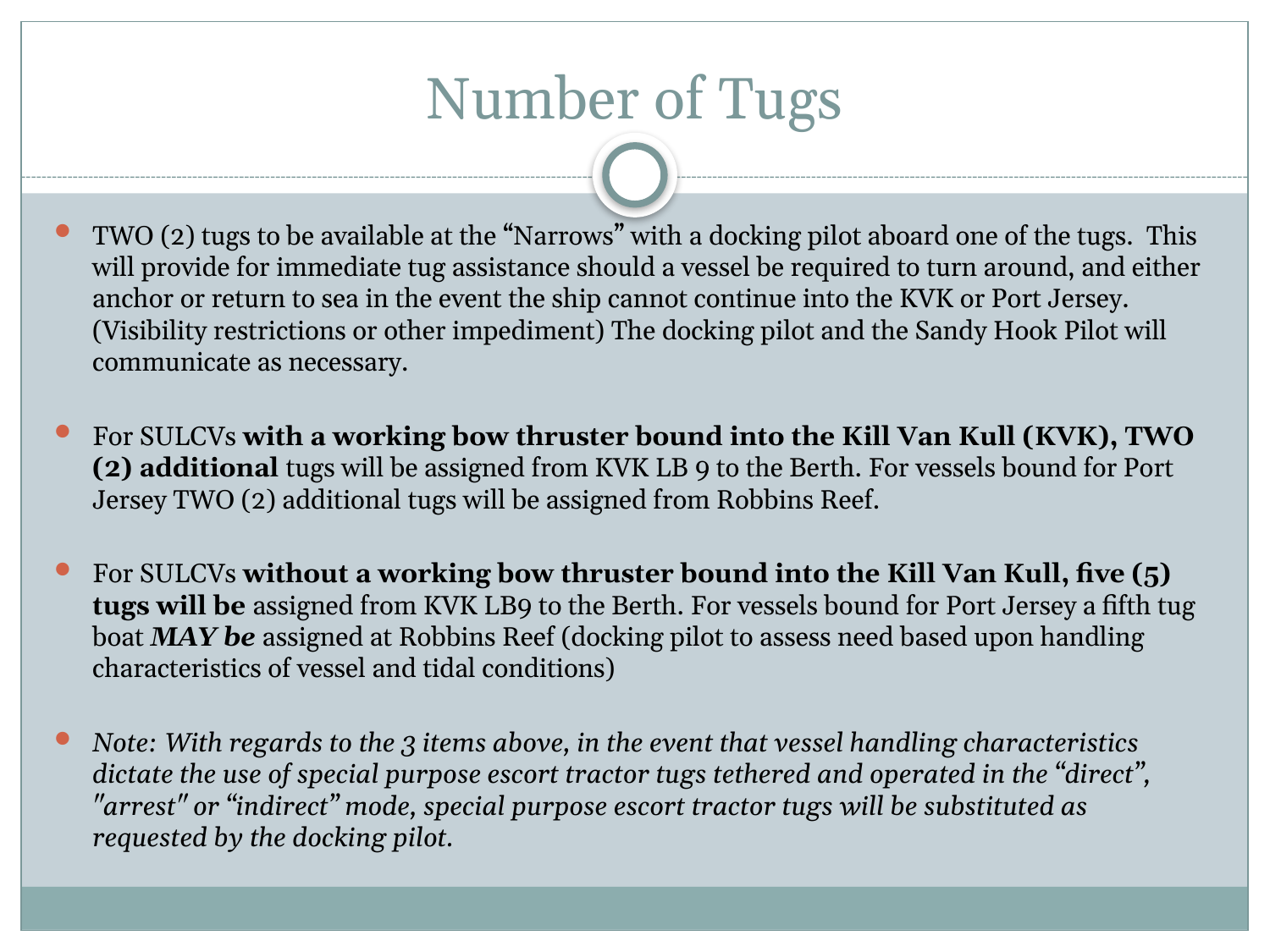

# Number of Tugs
TWO (2) tugs to be available at the “Narrows” with a docking pilot aboard one of the tugs.  This will provide for immediate tug assistance should a vessel be required to turn around, and either anchor or return to sea in the event the ship cannot continue into the KVK or Port Jersey. (Visibility restrictions or other impediment) The docking pilot and the Sandy Hook Pilot will communicate as necessary.

For SULCVs with a working bow thruster bound into the Kill Van Kull (KVK), TWO (2) additional tugs will be assigned from KVK LB 9 to the Berth. For vessels bound for Port Jersey TWO (2) additional tugs will be assigned from Robbins Reef.

For SULCVs without a working bow thruster bound into the Kill Van Kull, five (5) tugs will be assigned from KVK LB9 to the Berth. For vessels bound for Port Jersey a fifth tug boat MAY be assigned at Robbins Reef (docking pilot to assess need based upon handling characteristics of vessel and tidal conditions)

Note: With regards to the 3 items above, in the event that vessel handling characteristics dictate the use of special purpose escort tractor tugs tethered and operated in the “direct”, "arrest" or “indirect” mode, special purpose escort tractor tugs will be substituted as requested by the docking pilot.